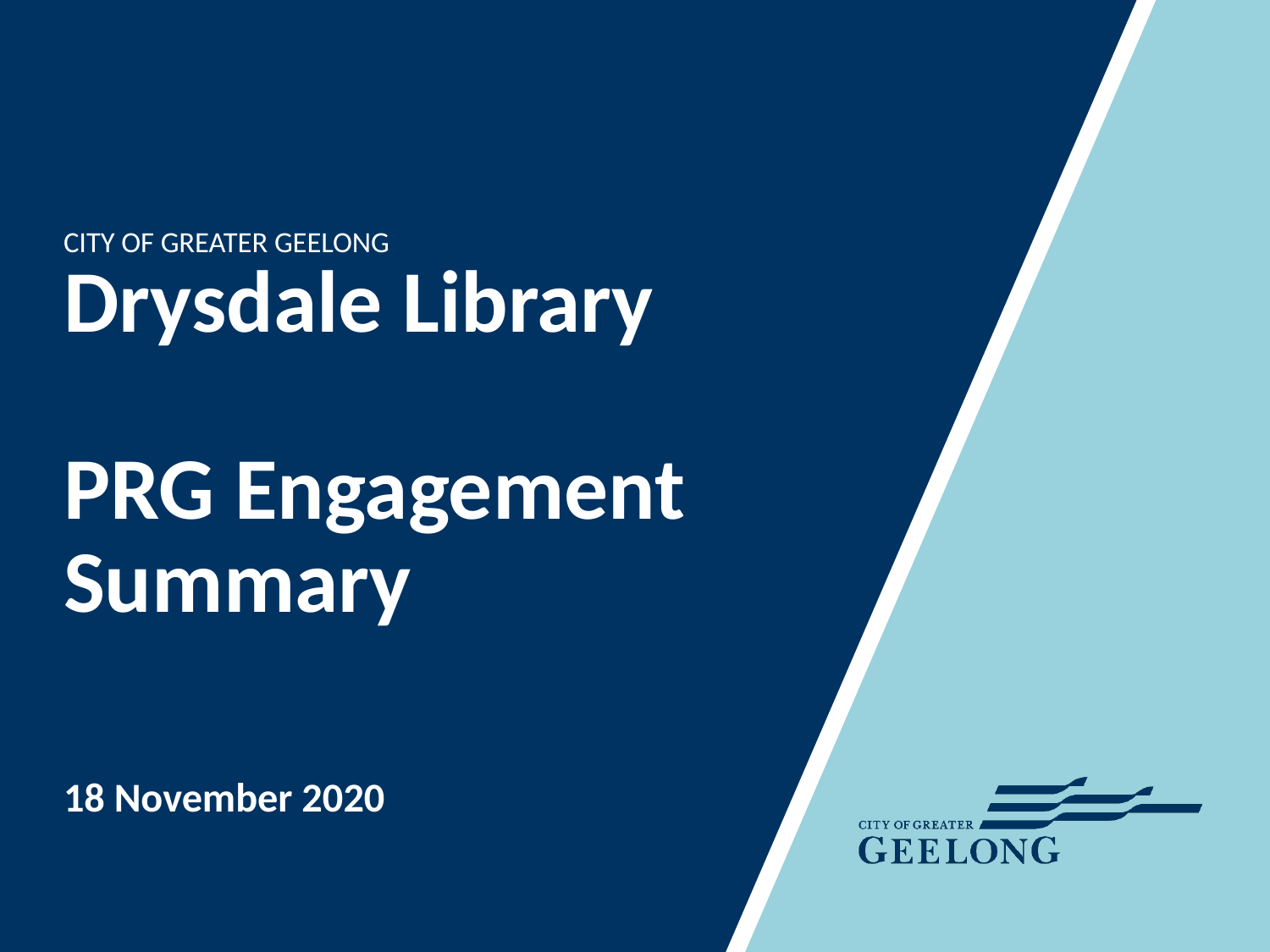

# CITY OF GREATER GEELONG Drysdale Library PRG Engagement Summary 18 November 2020